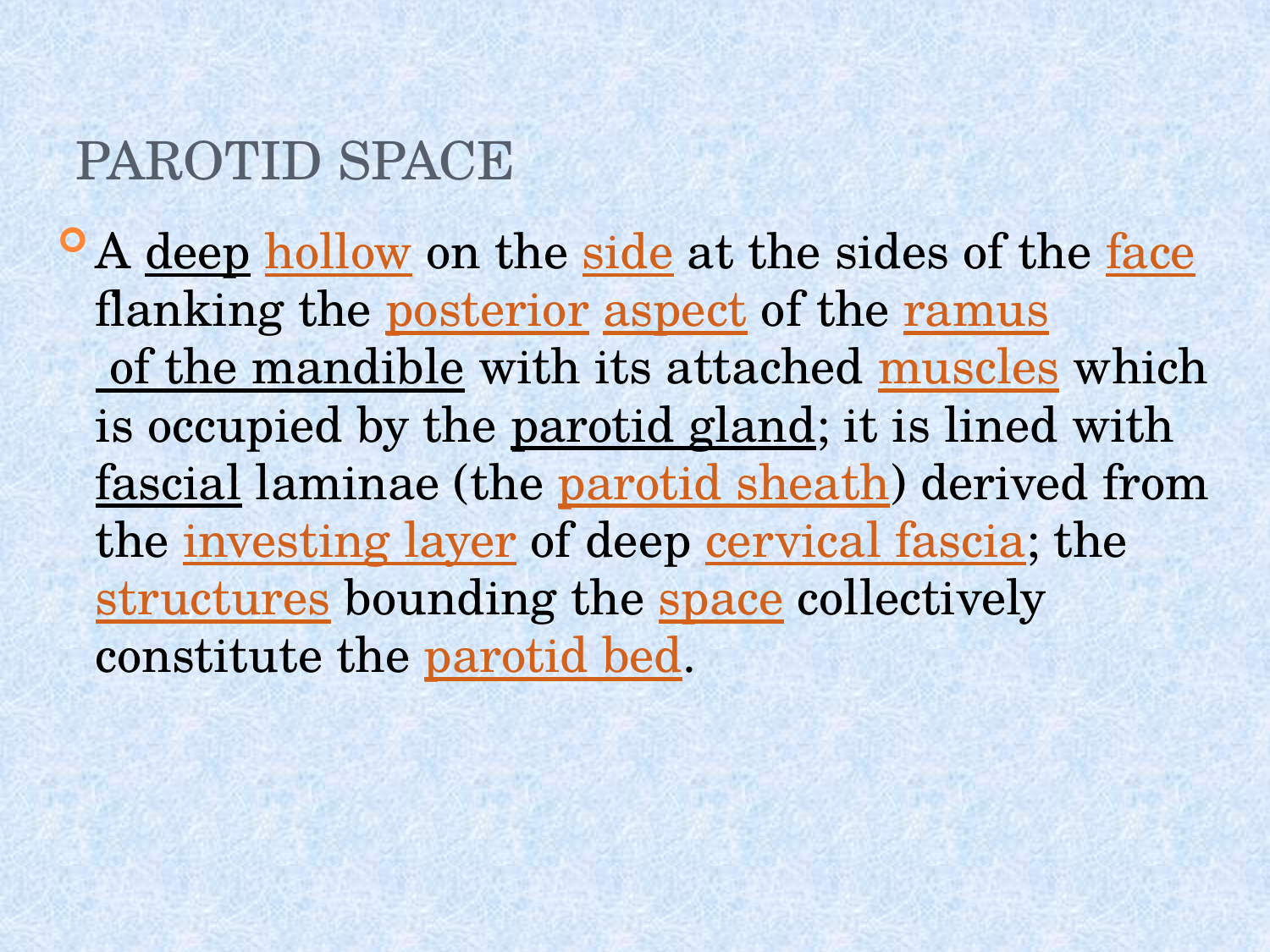

# Parotid space
A deep hollow on the side at the sides of the face flanking the posterior aspect of the ramus of the mandible with its attached muscles which is occupied by the parotid gland; it is lined with fascial laminae (the parotid sheath) derived from the investing layer of deep cervical fascia; the structures bounding the space collectively constitute the parotid bed.